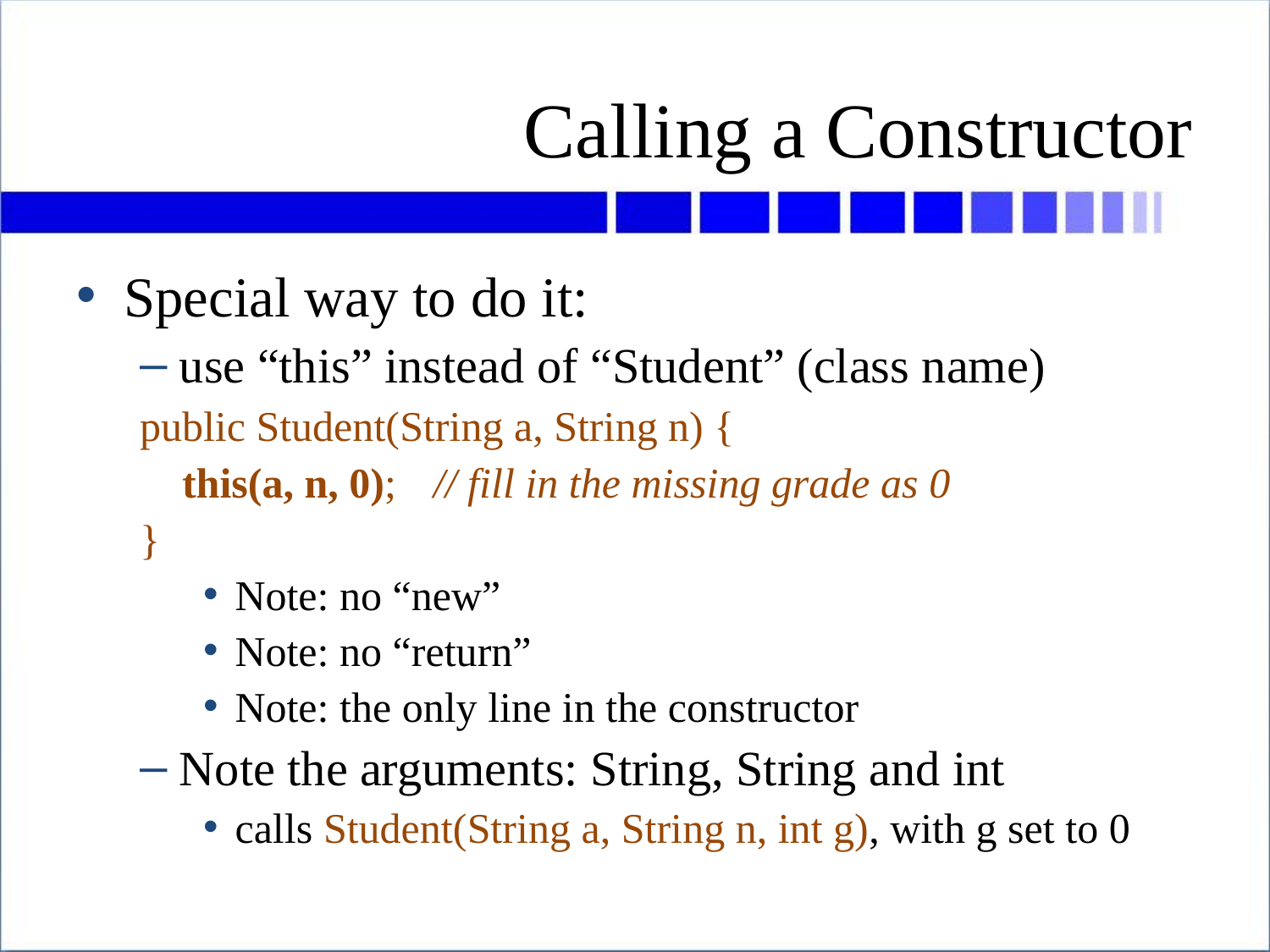

# Calling a Constructor
Special way to do it:
use “this” instead of “Student” (class name)
public Student(String a, String n) {
    this(a, n, 0);	// fill in the missing grade as 0
}
Note: no “new”
Note: no “return”
Note: the only line in the constructor
Note the arguments: String, String and int
calls Student(String a, String n, int g), with g set to 0